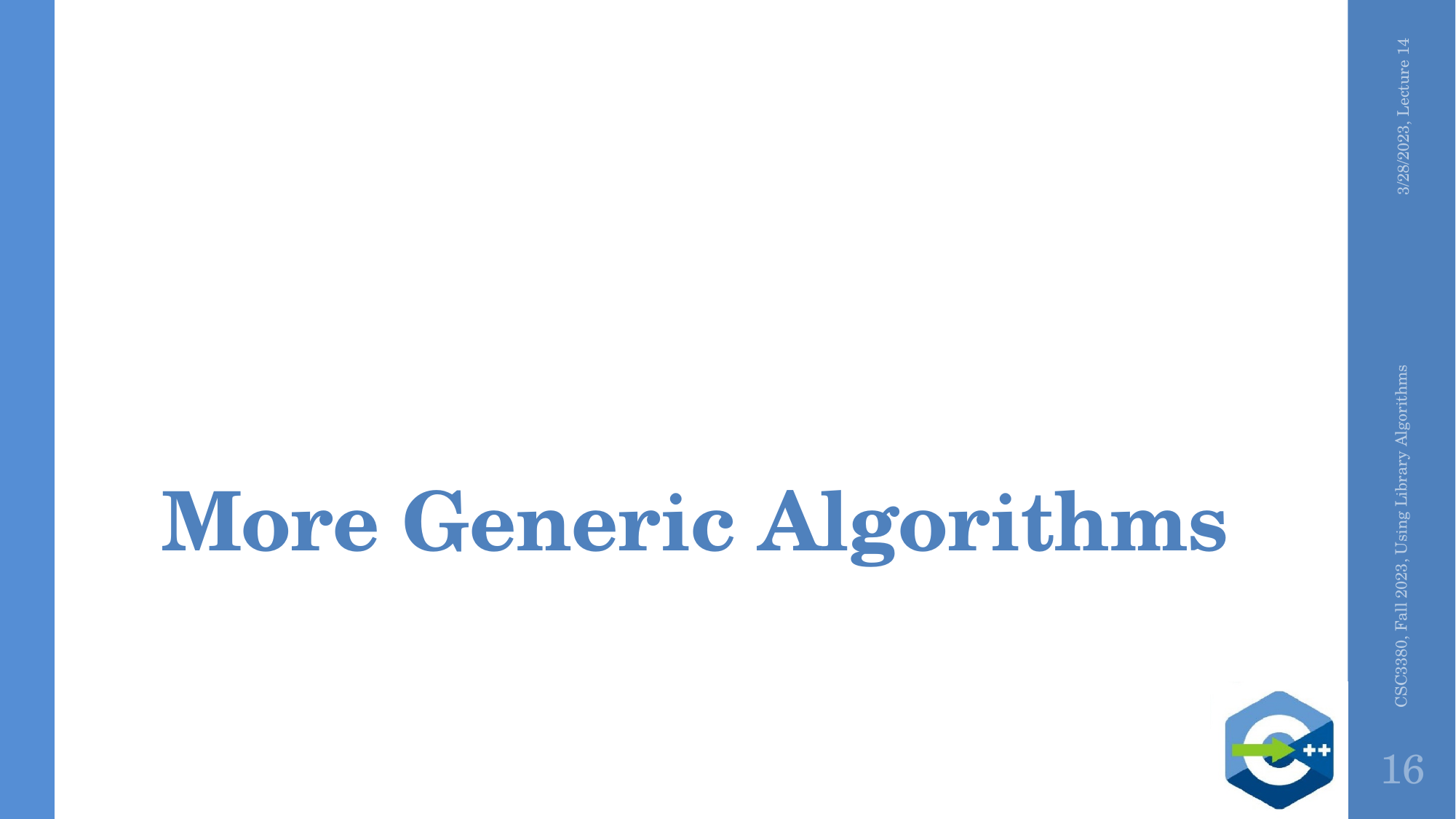

# More Generic Algorithms
3/28/2023, Lecture 14
CSC3380, Fall 2023, Using Library Algorithms

16